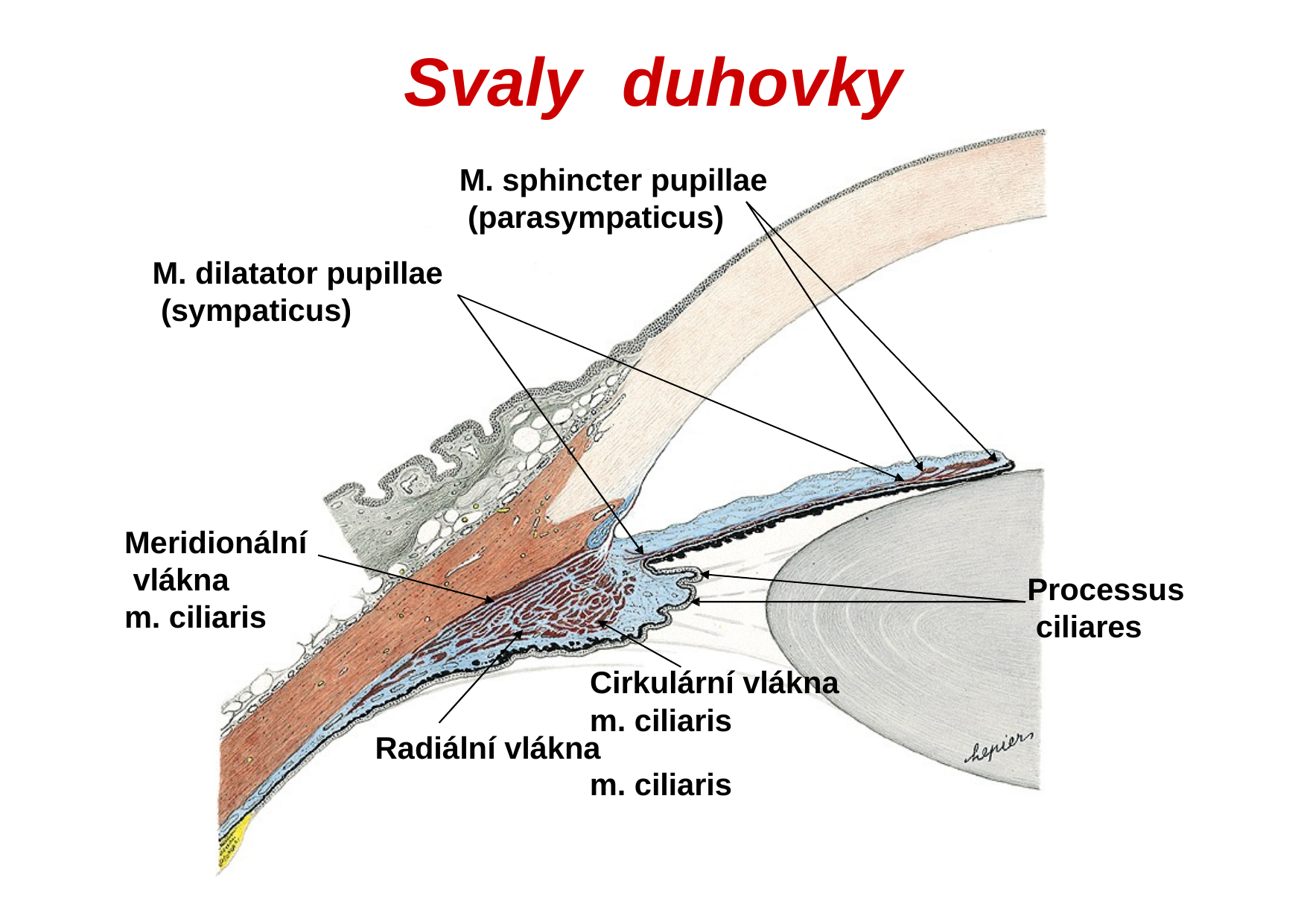

# Svaly	duhovky

M. sphincter pupillae  (parasympaticus)
M. dilatator pupillae  (sympaticus)

Meridionální  vlákna
m. ciliaris

Processus  ciliares

Cirkulární vlákna
m. ciliaris  Radiální vlákna
m. ciliaris